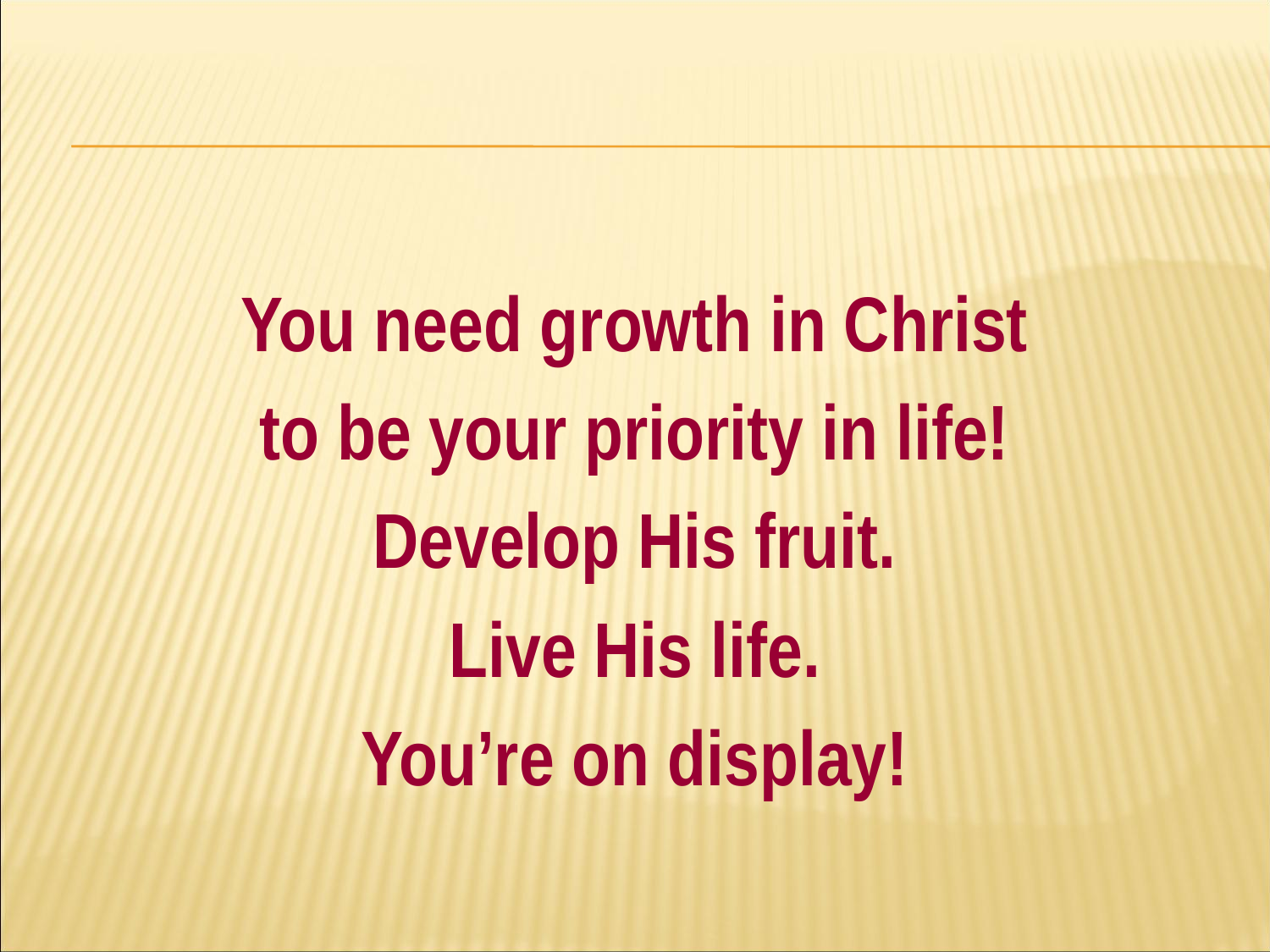

#

You need growth in Christ
to be your priority in life!
Develop His fruit.
Live His life.
You’re on display!